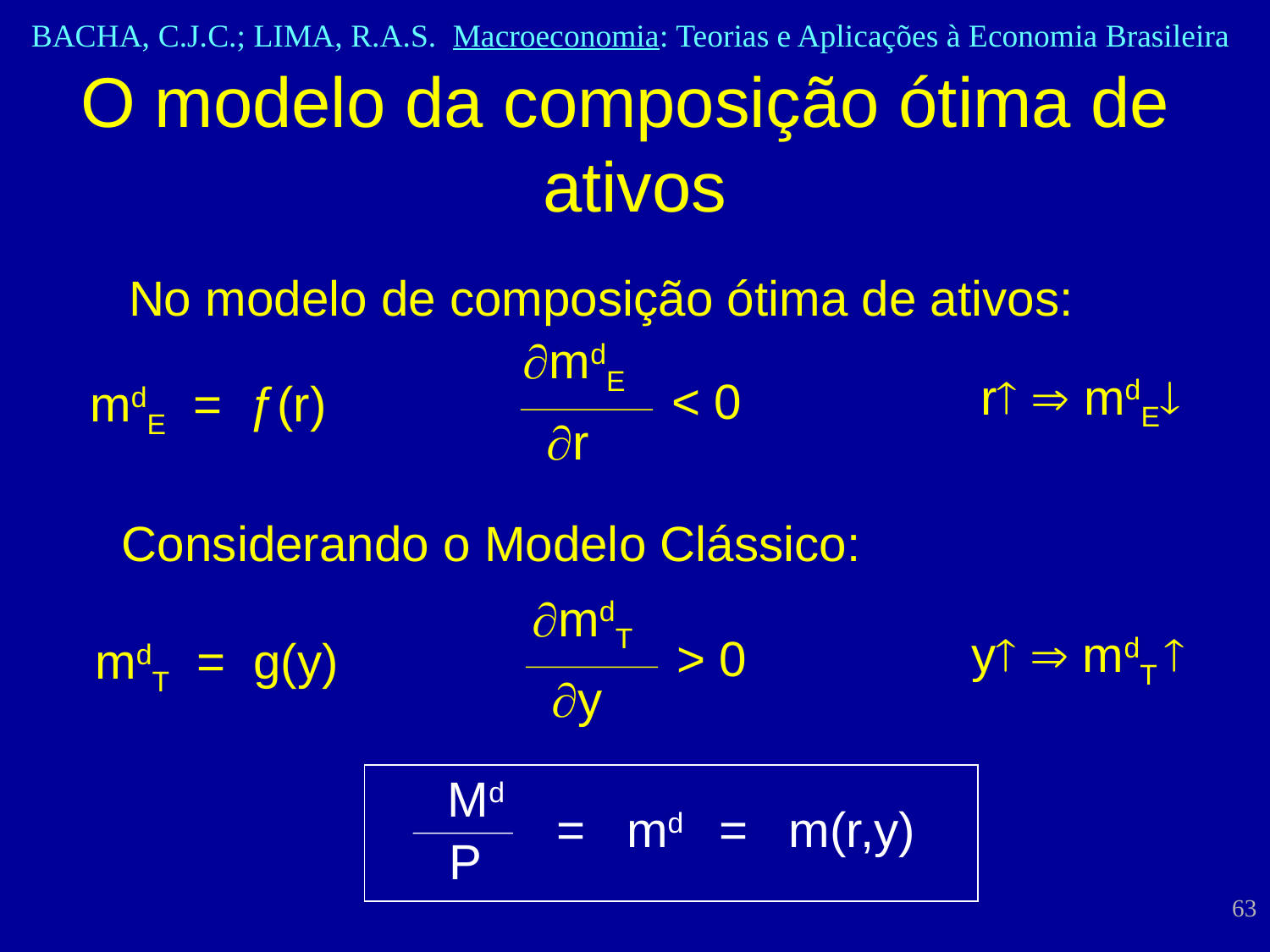

O modelo da composição ótima de  ativos
No modelo de composição ótima de ativos:
∂mdE
r↑ ⇒ mdE↓
< 0
mdE  =  ƒ(r)
∂r

Considerando o Modelo Clássico:
∂mdT
y↑ ⇒ mdT ↑
> 0
mdT  =  g(y)
∂y

Md

=   md   =   m(r,y)
P

63